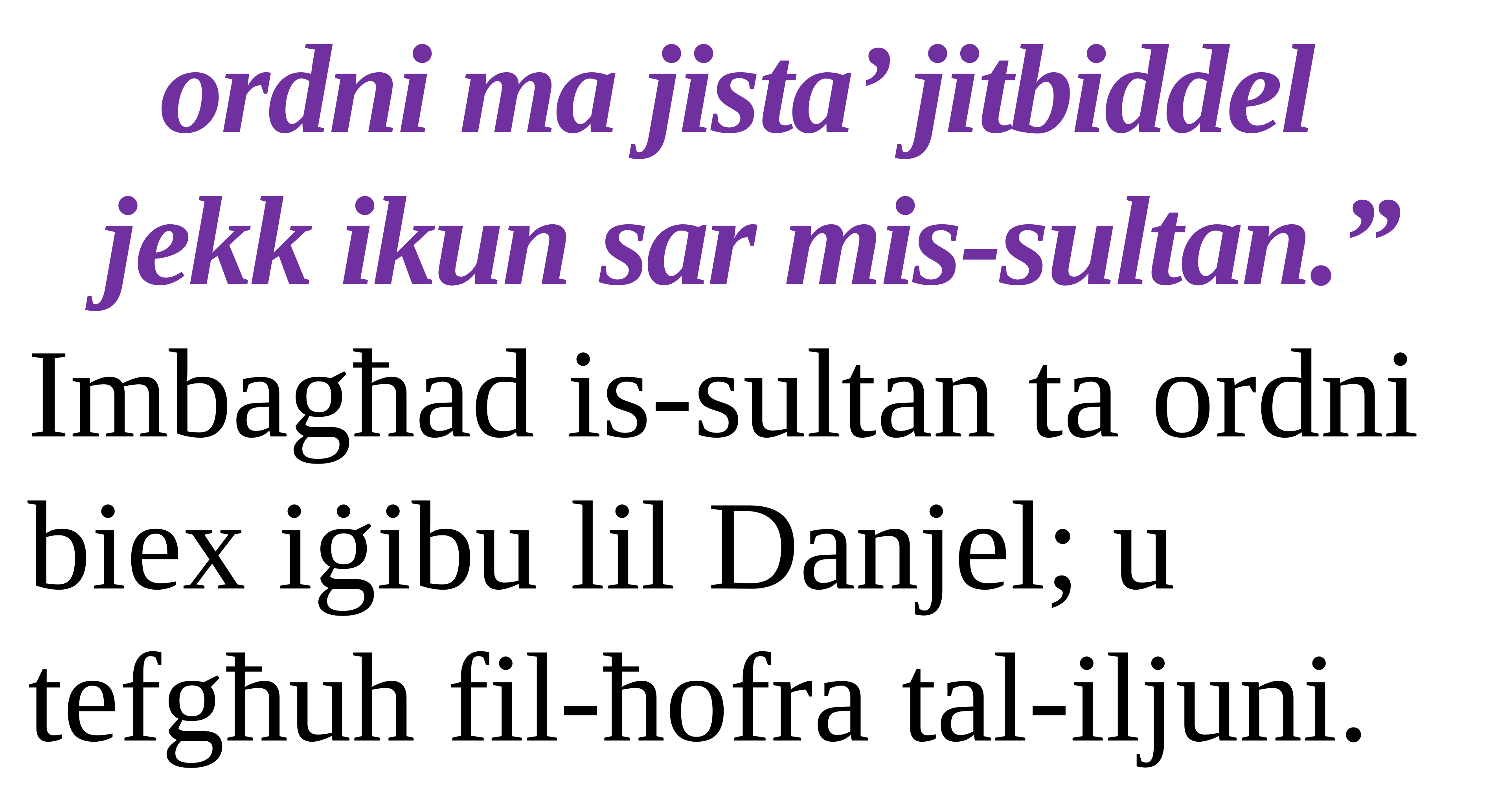

ordni ma jista’ jitbiddel
jekk ikun sar mis-sultan.”
Imbagħad is-sultan ta ordni biex iġibu lil Danjel; u tefgħuh fil-ħofra tal-iljuni.